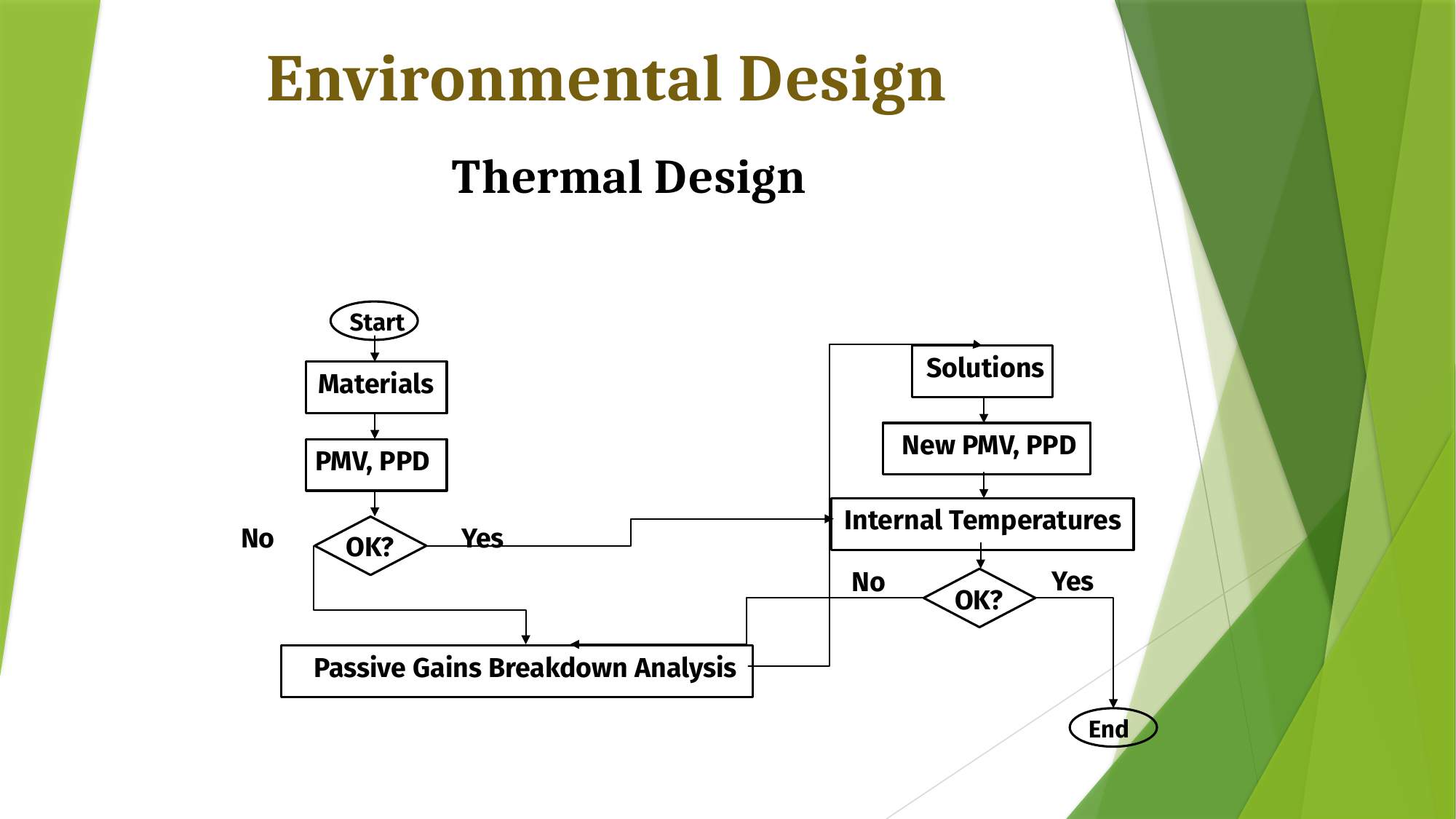

Environmental Design
Thermal Design

Start
Solutions

Materials

New PMV, PPD

PMV, PPD

Internal Temperatures

No
Yes

OK?
Yes
No

OK?
Passive Gains Breakdown Analysis

End